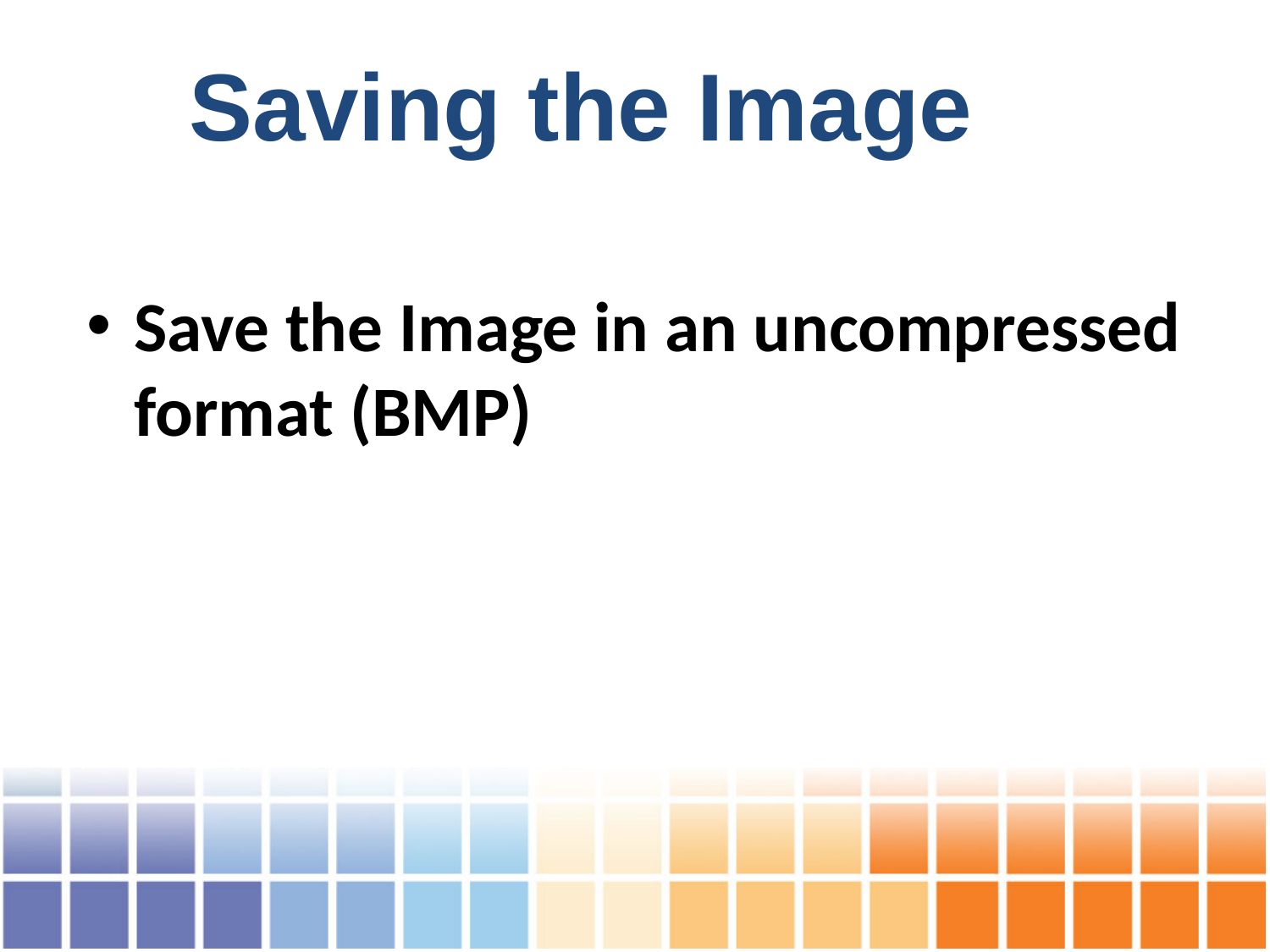

# Saving the Image
Save the Image in an uncompressed format (BMP)